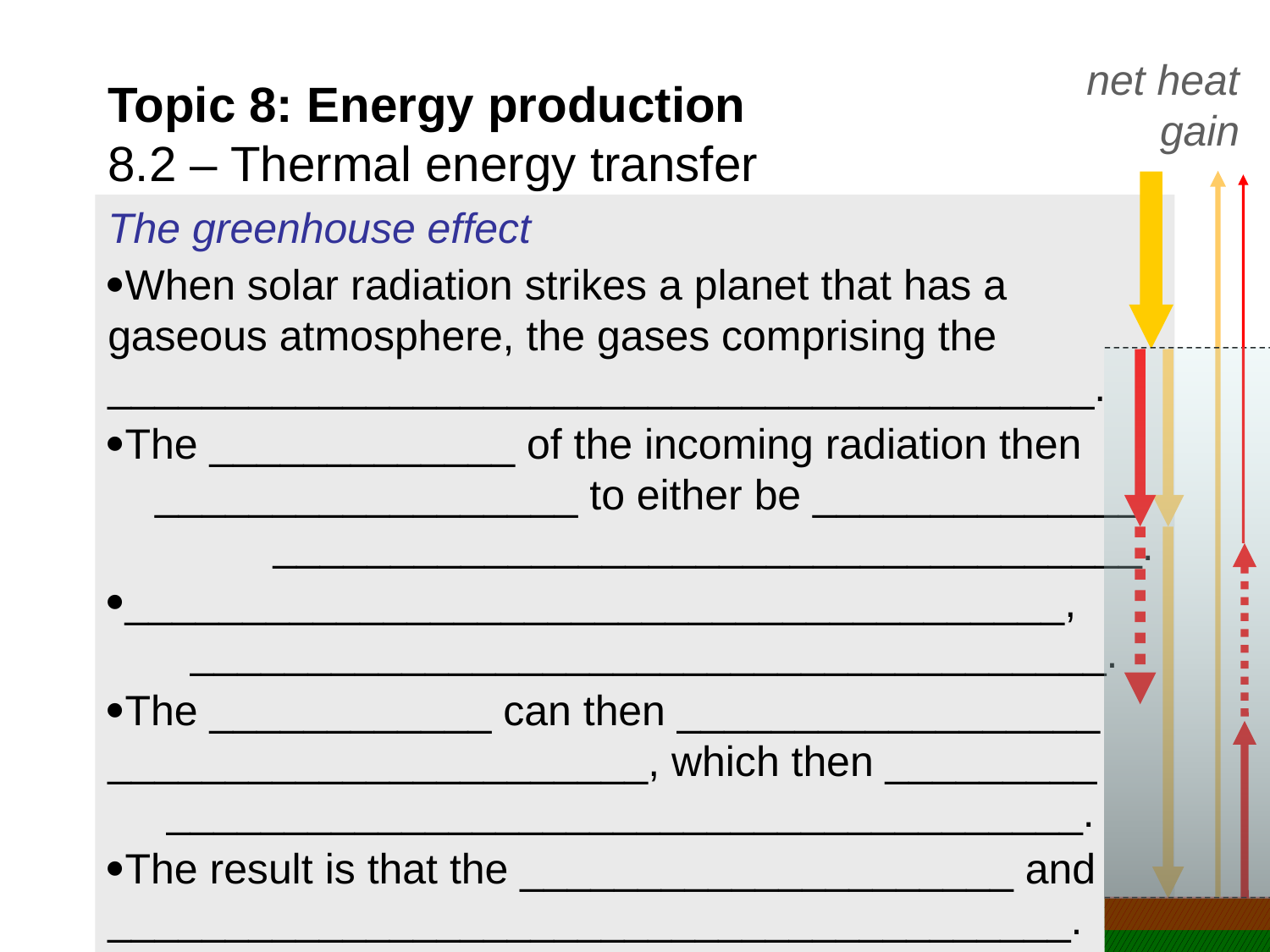

net heat gain
# Topic 8: Energy production 8.2 – Thermal energy transfer

The greenhouse effect
•When solar radiation strikes a planet that has a   gaseous atmosphere, the gases comprising the __________________________________________.
•The _____________ of the incoming radiation then           __________________ to either be ______________                _____________________________________.
•________________________________________,               _______________________________________.
•The ____________ can then __________________ _______________________, which then _________           _______________________________________.
•The result is that the _____________________ and _________________________________________.